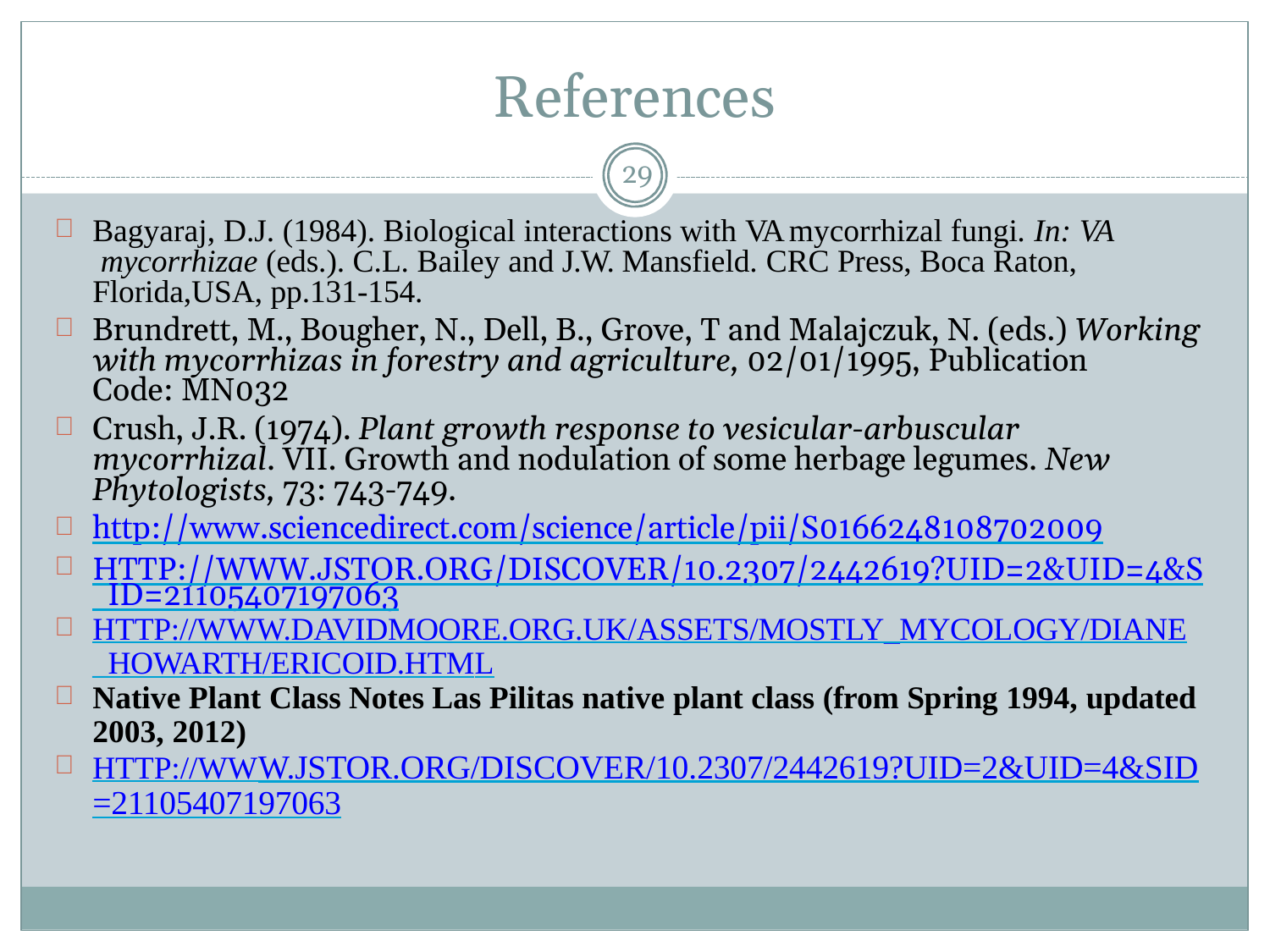

# References
29
Bagyaraj, D.J. (1984). Biological interactions with VA mycorrhizal fungi. In: VA  mycorrhizae (eds.). C.L. Bailey and J.W. Mansfield. CRC Press, Boca Raton,  Florida,USA, pp.131-154.
Brundrett, M., Bougher, N., Dell, B., Grove, T and Malajczuk, N. (eds.) Working  with mycorrhizas in forestry and agriculture, 02/01/1995, Publication
Code: MN032
Crush, J.R. (1974). Plant growth response to vesicular-arbuscular  mycorrhizal. VII. Growth and nodulation of some herbage legumes. New  Phytologists, 73: 743-749.
http://www.sciencedirect.com/science/article/pii/S0166248108702009
HTTP://WWW.JSTOR.ORG/DISCOVER/10.2307/2442619?UID=2&UID=4&S  ID=21105407197063
HTTP://WWW.DAVIDMOORE.ORG.UK/ASSETS/MOSTLY_MYCOLOGY/DIANE
_HOWARTH/ERICOID.HTML
Native Plant Class Notes Las Pilitas native plant class (from Spring 1994, updated
2003, 2012)
HTTP://WWW.JSTOR.ORG/DISCOVER/10.2307/2442619?UID=2&UID=4&SID
=21105407197063